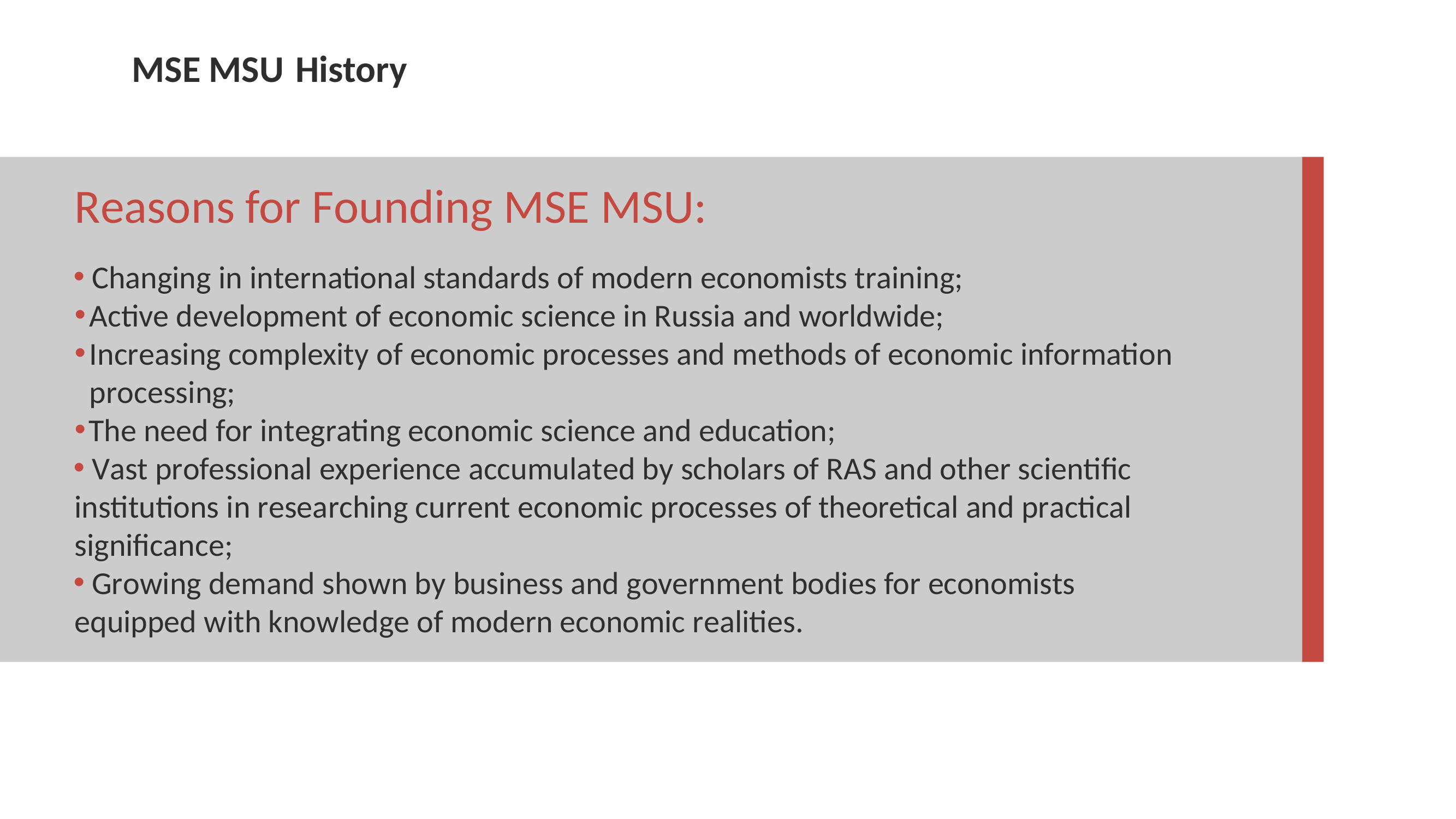

# MSE MSU	History

Reasons for Founding MSE MSU:
 Changing in international standards of modern economists training;
Active development of economic science in Russia and worldwide;
Increasing complexity of economic processes and methods of economic information processing;
The need for integrating economic science and education;
 Vast professional experience accumulated by scholars of RAS and other scientific institutions in researching current economic processes of theoretical and practical significance;
 Growing demand shown by business and government bodies for economists equipped with knowledge of modern economic realities.